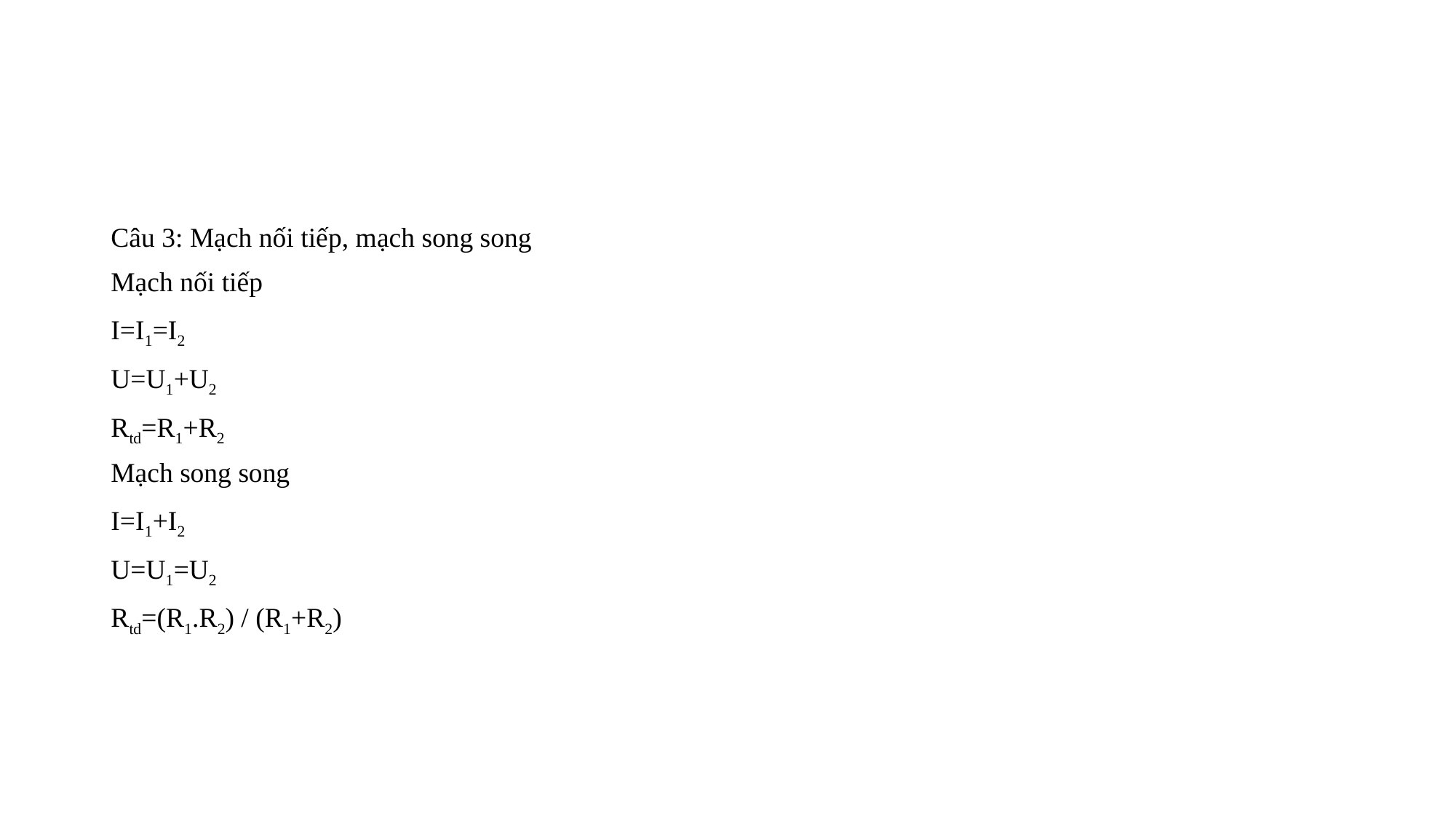

Câu 3: Mạch nối tiếp, mạch song song
Mạch nối tiếp
I=I1=I2
U=U1+U2
Rtd=R1+R2
Mạch song song
I=I1+I2
U=U1=U2
Rtd=(R1.R2) / (R1+R2)